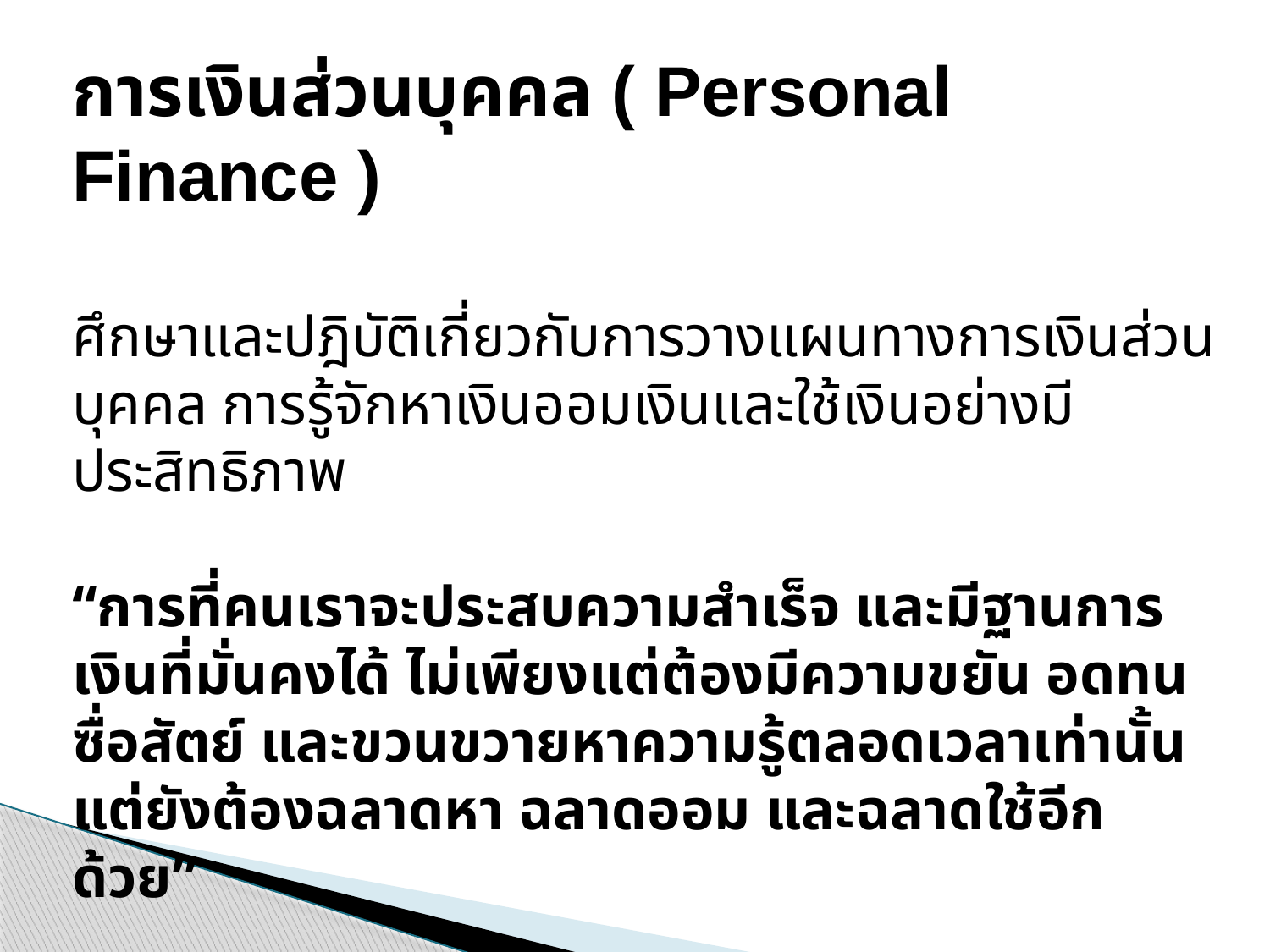

การเงินส่วนบุคคล ( Personal Finance )

ศึกษาและปฎิบัติเกี่ยวกับการวางแผนทางการเงินส่วนบุคคล การรู้จักหาเงินออมเงินและใช้เงินอย่างมีประสิทธิภาพ

“การที่คนเราจะประสบความสำเร็จ และมีฐานการเงินที่มั่นคงได้ ไม่เพียงแต่ต้องมีความขยัน อดทน ซื่อสัตย์ และขวนขวายหาความรู้ตลอดเวลาเท่านั้น แต่ยังต้องฉลาดหา ฉลาดออม และฉลาดใช้อีกด้วย”